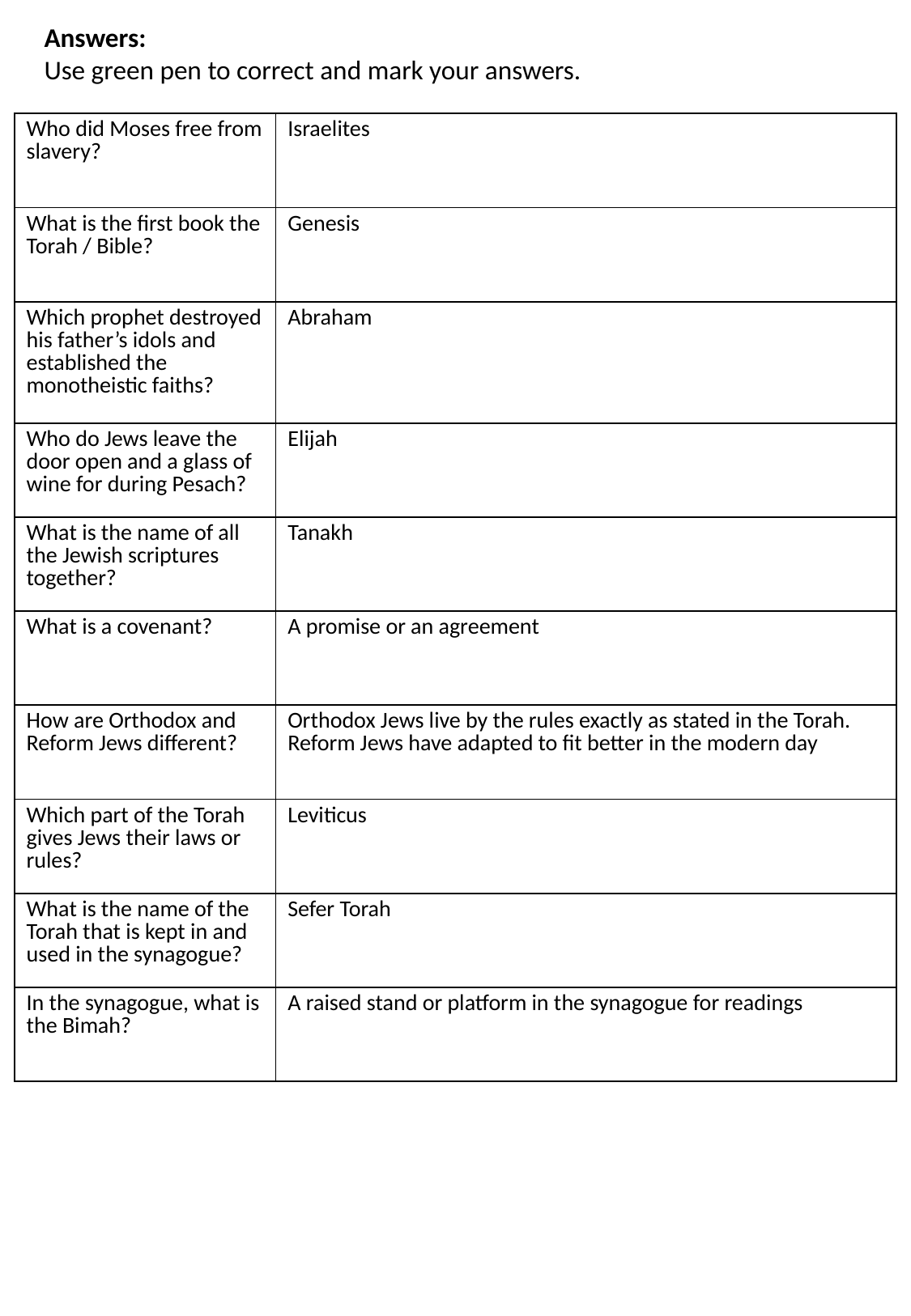

Answers:
Use green pen to correct and mark your answers.
| Who did Moses free from slavery? | Israelites |
| --- | --- |
| What is the first book the Torah / Bible? | Genesis |
| Which prophet destroyed his father’s idols and established the monotheistic faiths? | Abraham |
| Who do Jews leave the door open and a glass of wine for during Pesach? | Elijah |
| What is the name of all the Jewish scriptures together? | Tanakh |
| What is a covenant? | A promise or an agreement |
| How are Orthodox and Reform Jews different? | Orthodox Jews live by the rules exactly as stated in the Torah. Reform Jews have adapted to fit better in the modern day |
| Which part of the Torah gives Jews their laws or rules? | Leviticus |
| What is the name of the Torah that is kept in and used in the synagogue? | Sefer Torah |
| In the synagogue, what is the Bimah? | A raised stand or platform in the synagogue for readings |